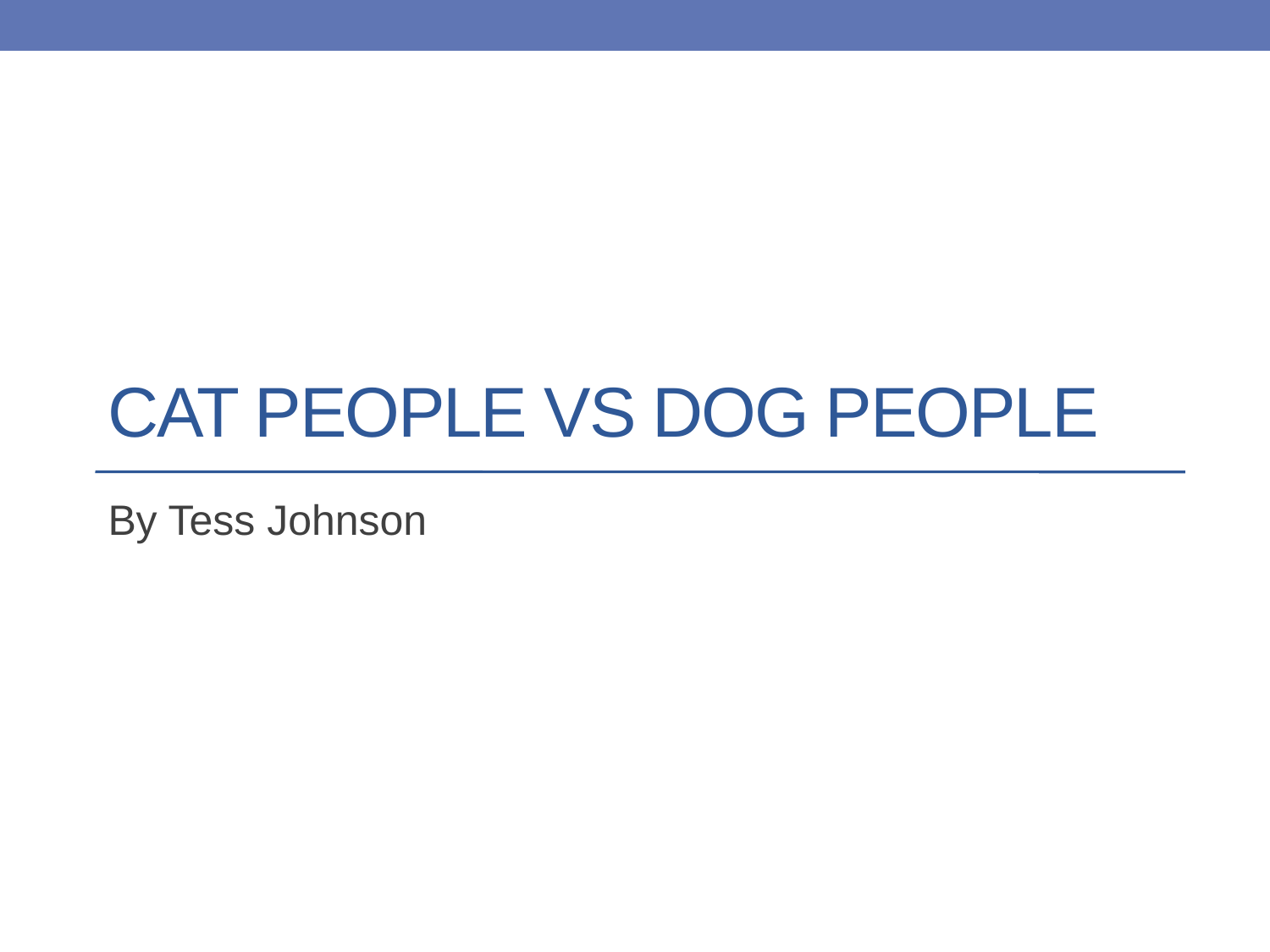

# Cat People vs Dog People
By Tess Johnson